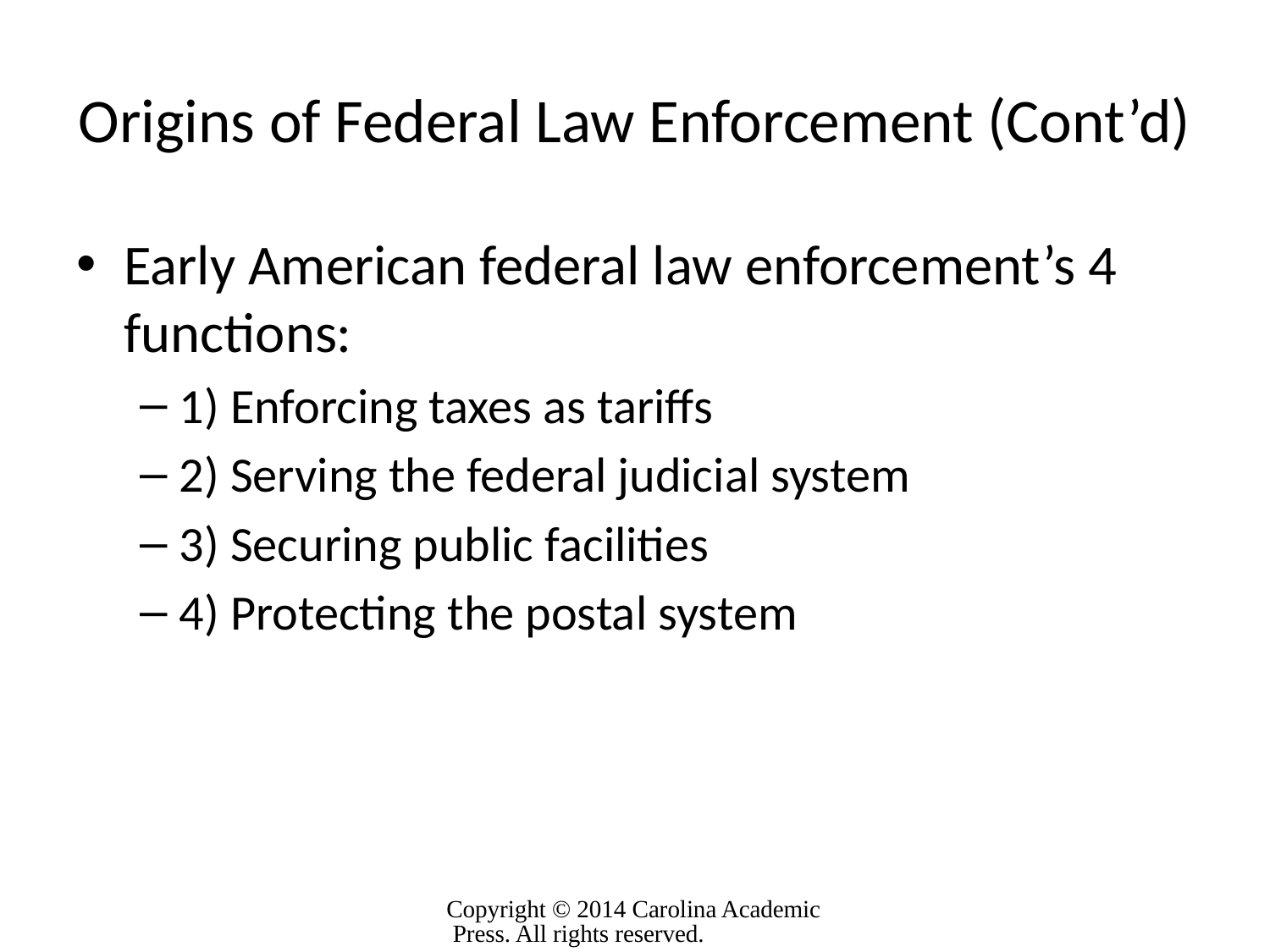

# Origins of Federal Law Enforcement (Cont’d)
Early American federal law enforcement’s 4 functions:
1) Enforcing taxes as tariffs
2) Serving the federal judicial system
3) Securing public facilities
4) Protecting the postal system
Copyright © 2014 Carolina Academic Press. All rights reserved.